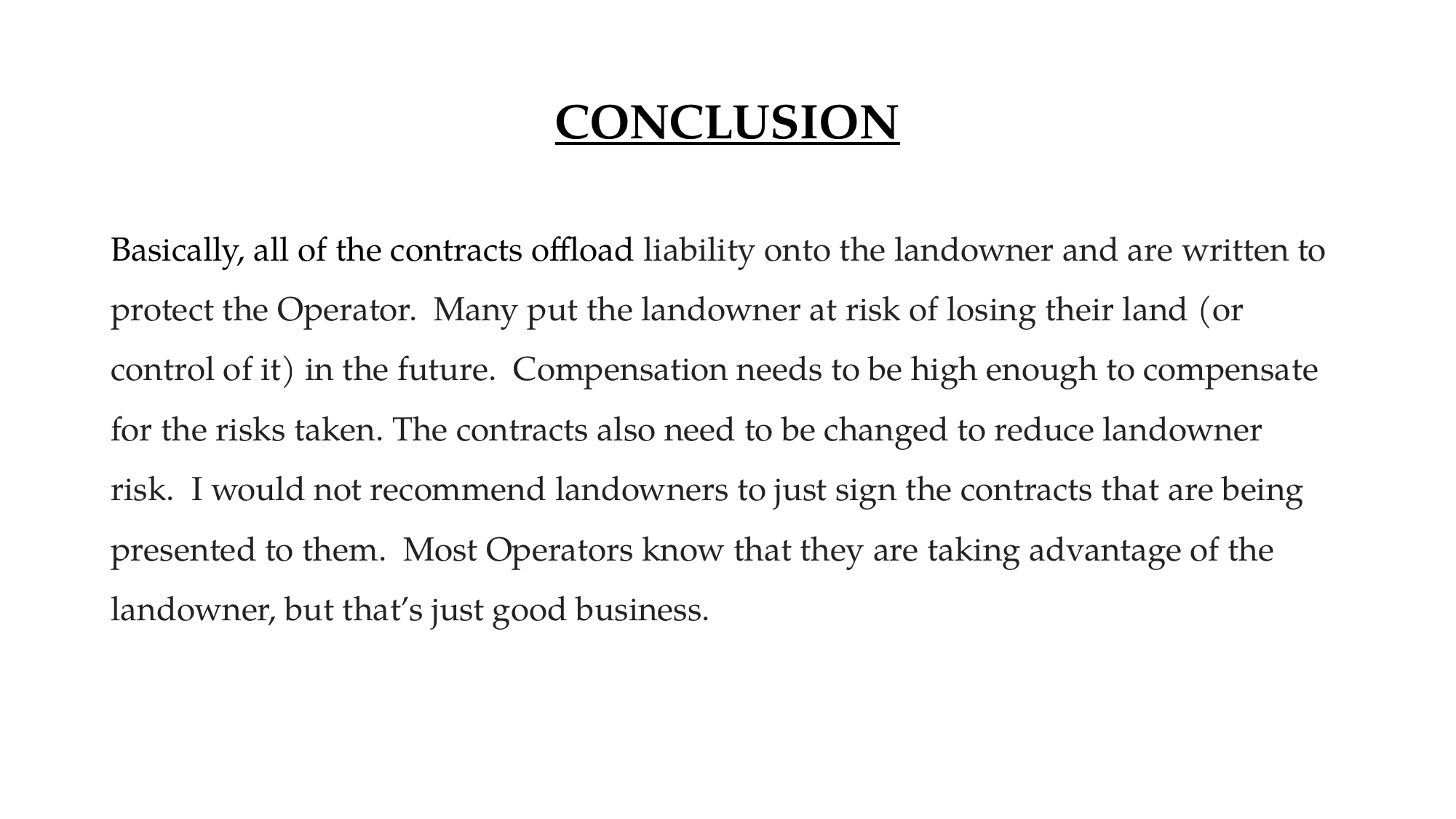

# CONCLUSION
Basically, all of the contracts offload liability onto the landowner and are written to protect the Operator.  Many put the landowner at risk of losing their land (or control of it) in the future.  Compensation needs to be high enough to compensate for the risks taken. The contracts also need to be changed to reduce landowner risk.  I would not recommend landowners to just sign the contracts that are being presented to them.  Most Operators know that they are taking advantage of the landowner, but that’s just good business.